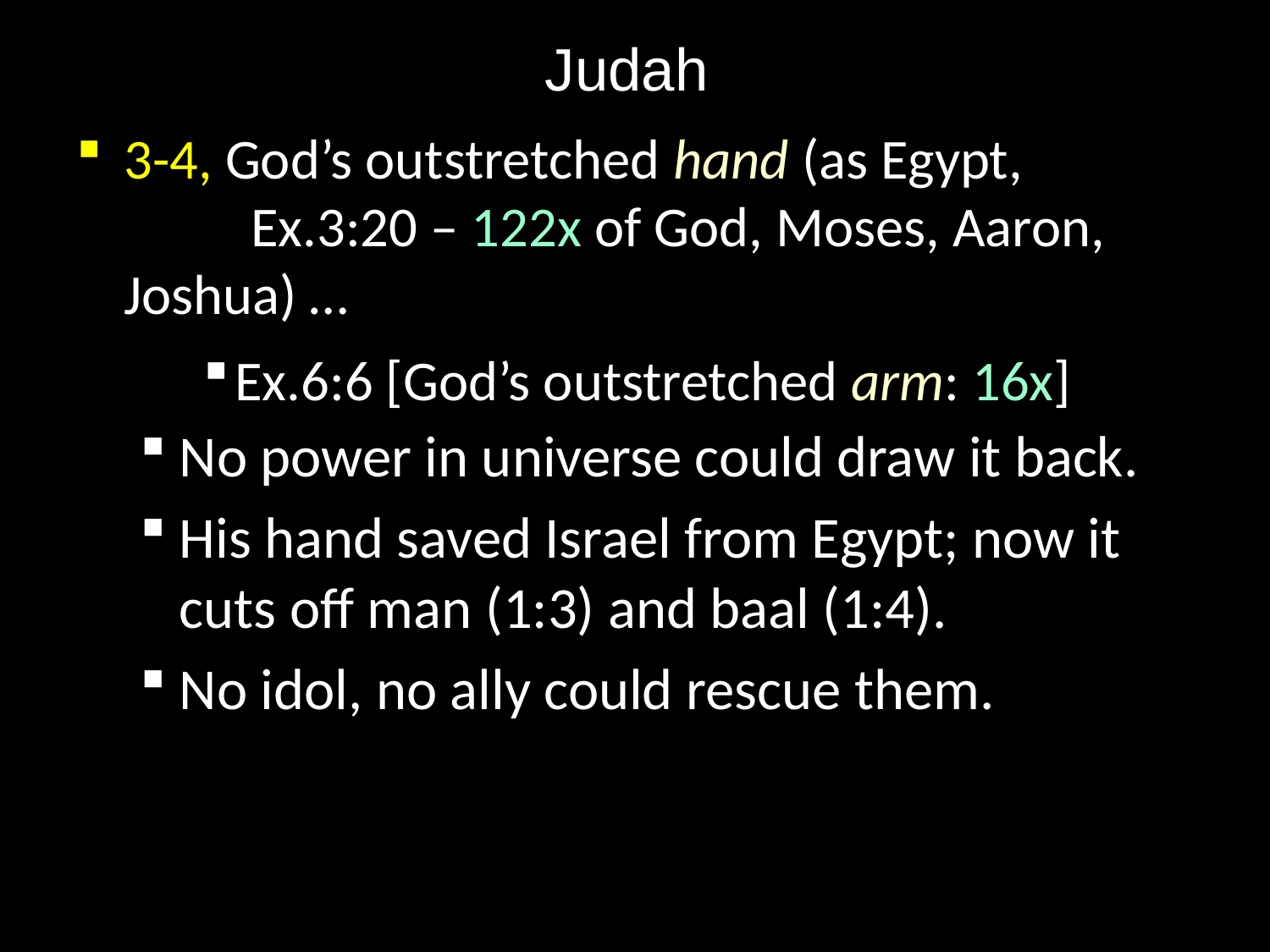

# Judah
3-4, God’s outstretched hand (as Egypt,   	 	Ex.3:20 – 122x of God, Moses, Aaron, 	Joshua) …
Ex.6:6 [God’s outstretched arm: 16x]
No power in universe could draw it back.
His hand saved Israel from Egypt; now it cuts off man (1:3) and baal (1:4).
No idol, no ally could rescue them.